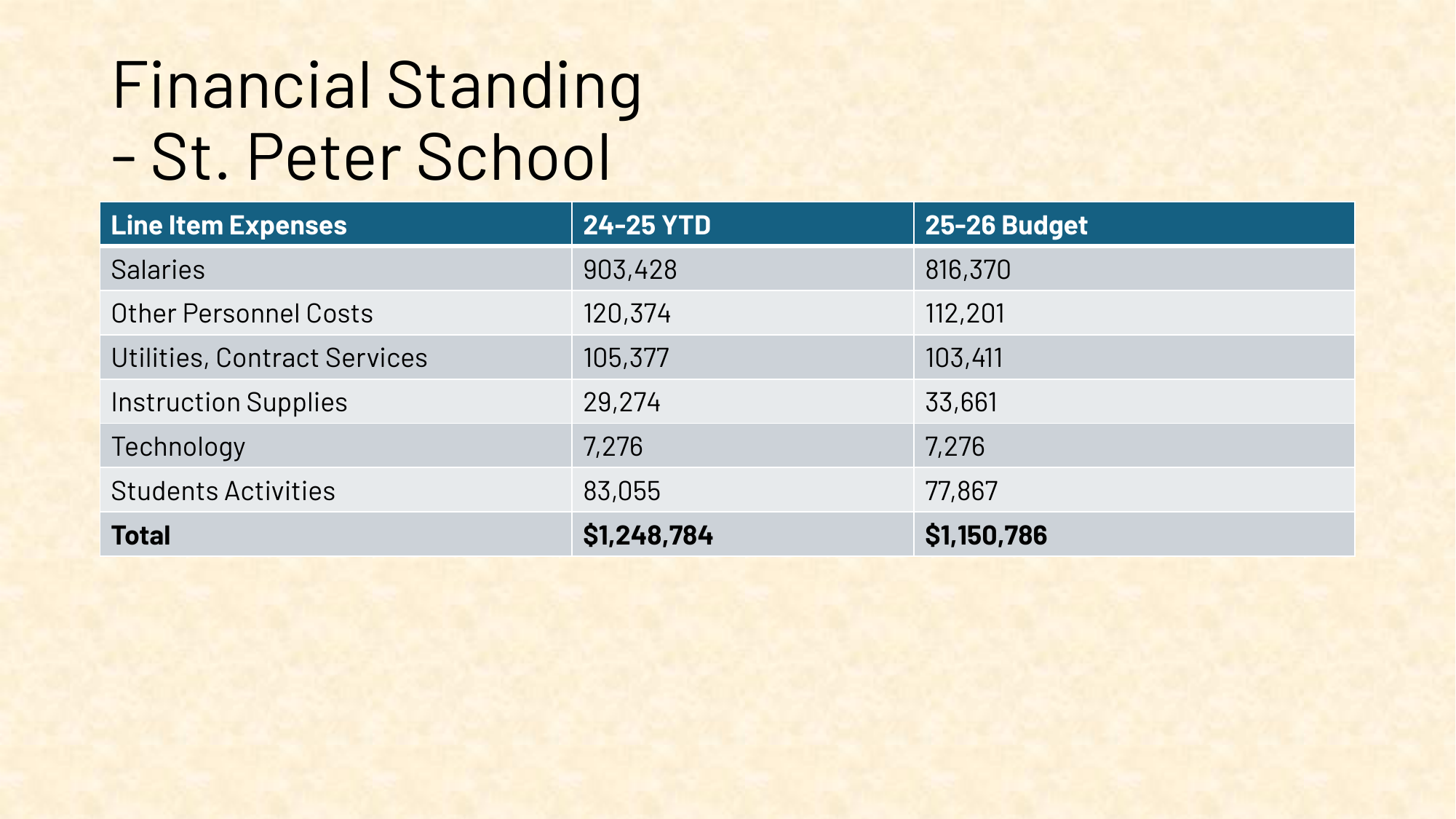

# Financial Standing - St. Peter School
| Line Item Expenses | 24-25 YTD | 25-26 Budget |
| --- | --- | --- |
| Salaries | 903,428 | 816,370 |
| Other Personnel Costs | 120,374 | 112,201 |
| Utilities, Contract Services | 105,377 | 103,411 |
| Instruction Supplies | 29,274 | 33,661 |
| Technology | 7,276 | 7,276 |
| Students Activities | 83,055 | 77,867 |
| Total | $1,248,784 | $1,150,786 |